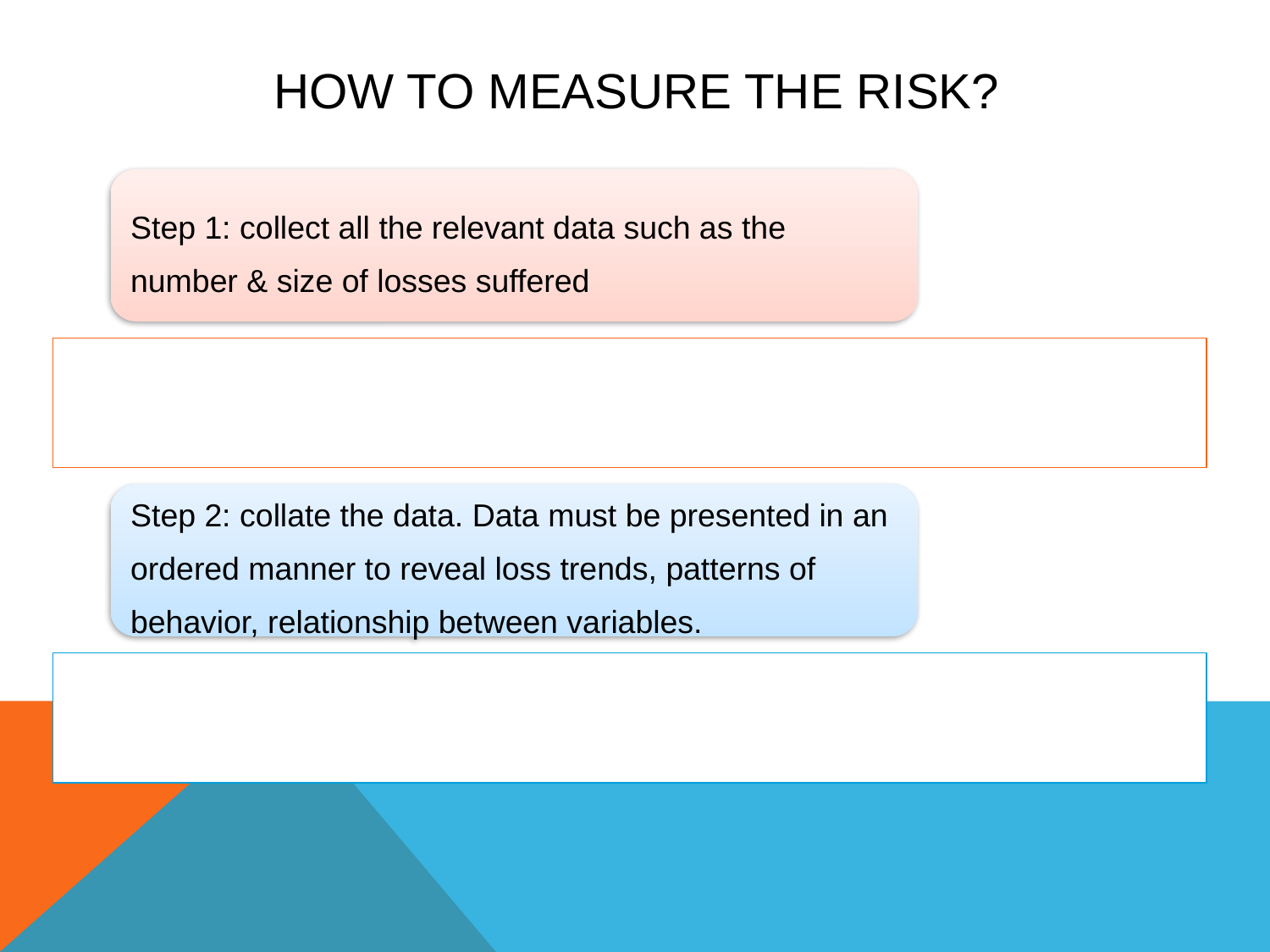

# HOW TO MEASURE THE RISK?
Step 1: collect all the relevant data such as the number & size of losses suffered
Step 2: collate the data. Data must be presented in an ordered manner to reveal loss trends, patterns of behavior, relationship between variables.